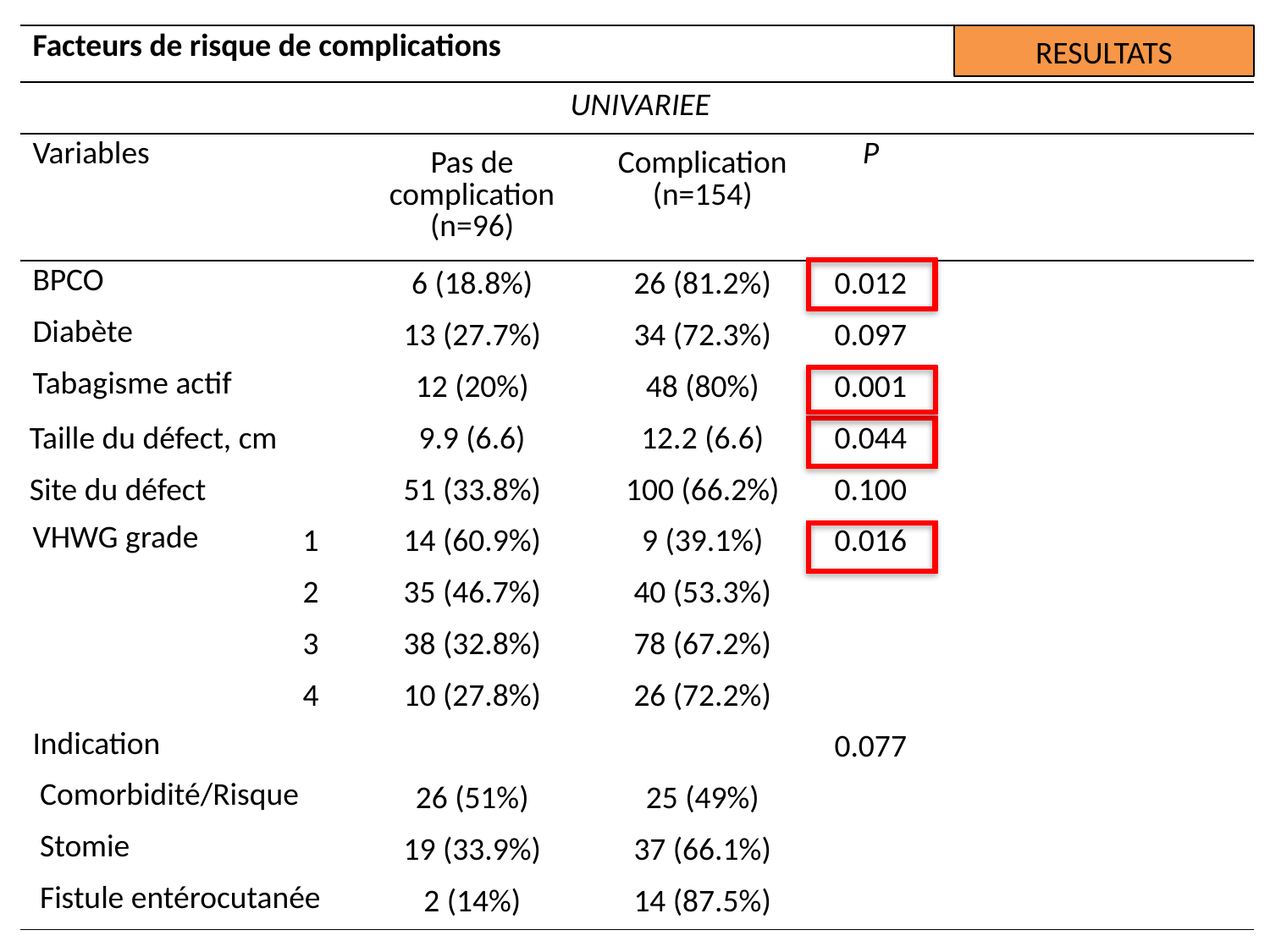

| Facteurs de risque de complications |  |  |  |  |  |  |
| --- | --- | --- | --- | --- | --- | --- |
|  |  | UNIVARIEE |  |  |  |  |
| Variables |  | Pas de complication (n=96) | Complication (n=154) | P |  |  |
| BPCO |  | 6 (18.8%) | 26 (81.2%) | 0.012 |  |  |
| Diabète |  | 13 (27.7%) | 34 (72.3%) | 0.097 |  |  |
| Tabagisme actif |  | 12 (20%) | 48 (80%) | 0.001 |  |  |
| Taille du défect, cm |  | 9.9 (6.6) | 12.2 (6.6) | 0.044 |  |  |
| Site du défect |  | 51 (33.8%) | 100 (66.2%) | 0.100 |  |  |
| VHWG grade | 1 | 14 (60.9%) | 9 (39.1%) | 0.016 |  |  |
|  | 2 | 35 (46.7%) | 40 (53.3%) |  |  |  |
|  | 3 | 38 (32.8%) | 78 (67.2%) |  |  |  |
|  | 4 | 10 (27.8%) | 26 (72.2%) |  |  |  |
| Indication |  |  |  | 0.077 |  |  |
| Comorbidité/Risque |  | 26 (51%) | 25 (49%) |  |  |  |
| Stomie |  | 19 (33.9%) | 37 (66.1%) |  |  |  |
| Fistule entérocutanée |  | 2 (14%) | 14 (87.5%) |  |  |  |
RESULTATS